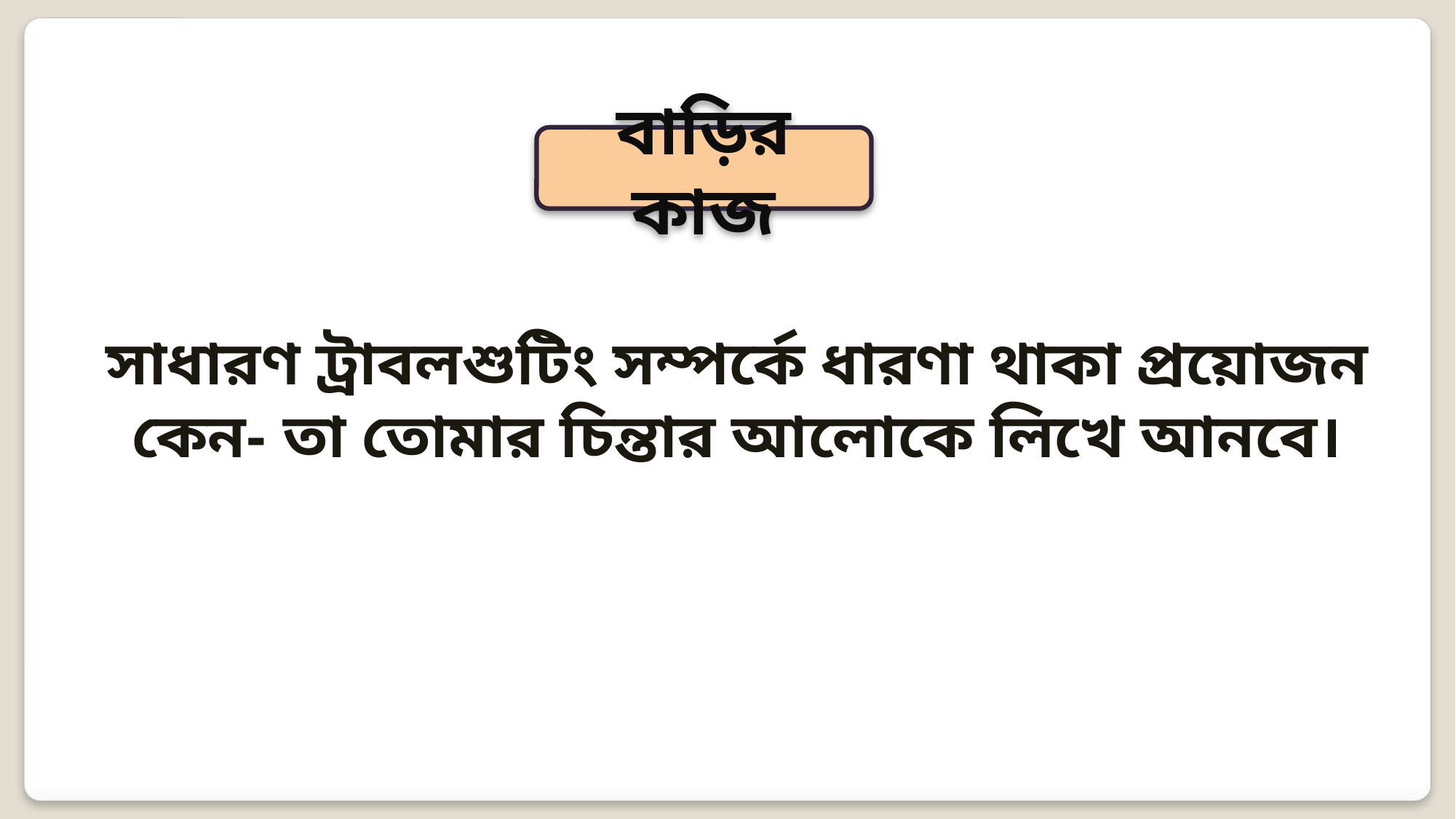

বাড়ির কাজ
সাধারণ ট্রাবলশুটিং সম্পর্কে ধারণা থাকা প্রয়োজন কেন- তা তোমার চিন্তার আলোকে লিখে আনবে।